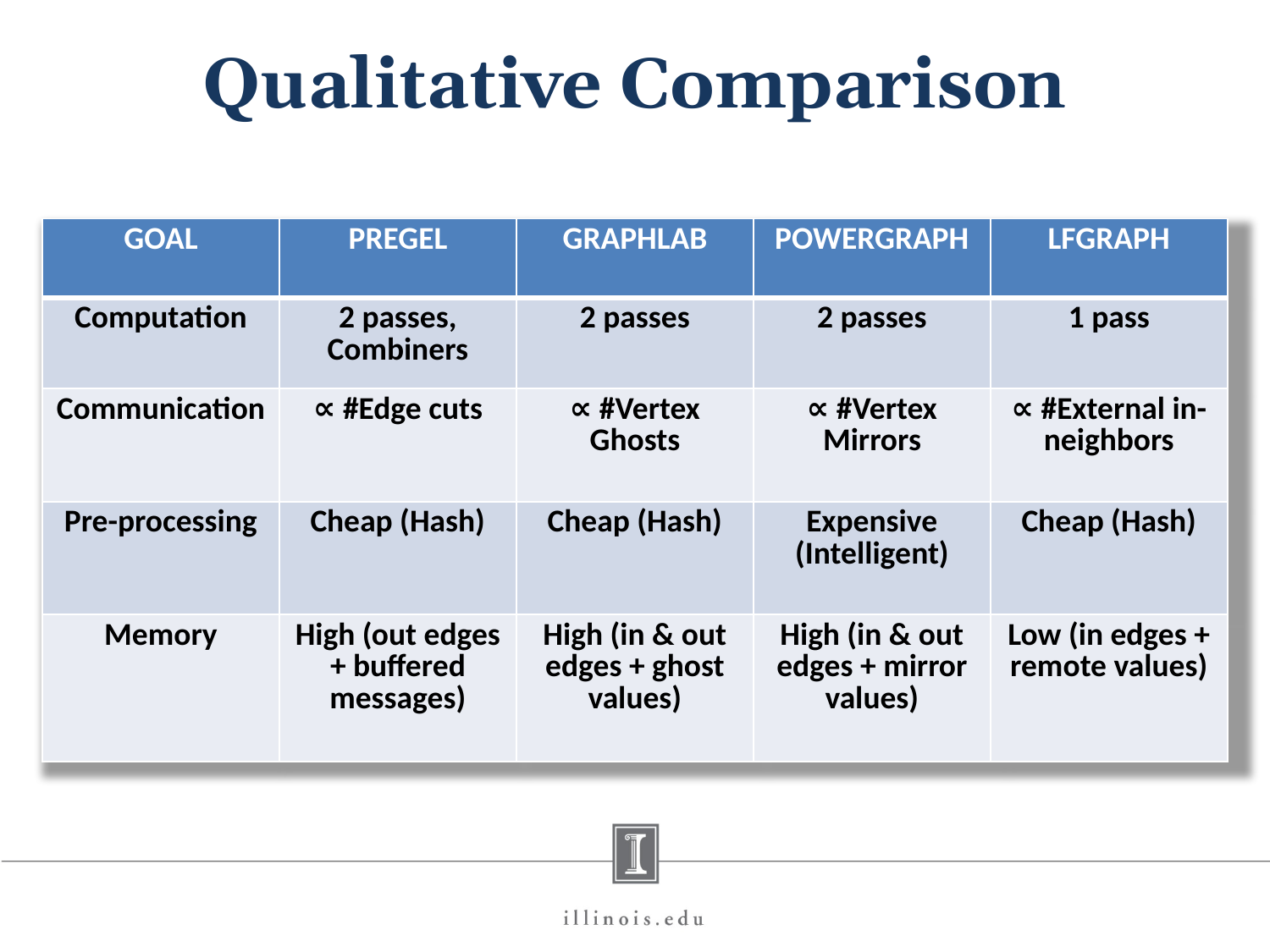

# Qualitative Comparison
| GOAL | PREGEL | GRAPHLAB | POWERGRAPH | LFGRAPH |
| --- | --- | --- | --- | --- |
| Computation | 2 passes, Combiners | 2 passes | 2 passes | 1 pass |
| Communication | ∝ #Edge cuts | ∝ #Vertex Ghosts | ∝ #Vertex Mirrors | ∝ #External in-neighbors |
| Pre-processing | Cheap (Hash) | Cheap (Hash) | Expensive (Intelligent) | Cheap (Hash) |
| Memory | High (out edges + buffered messages) | High (in & out edges + ghost values) | High (in & out edges + mirror values) | Low (in edges + remote values) |